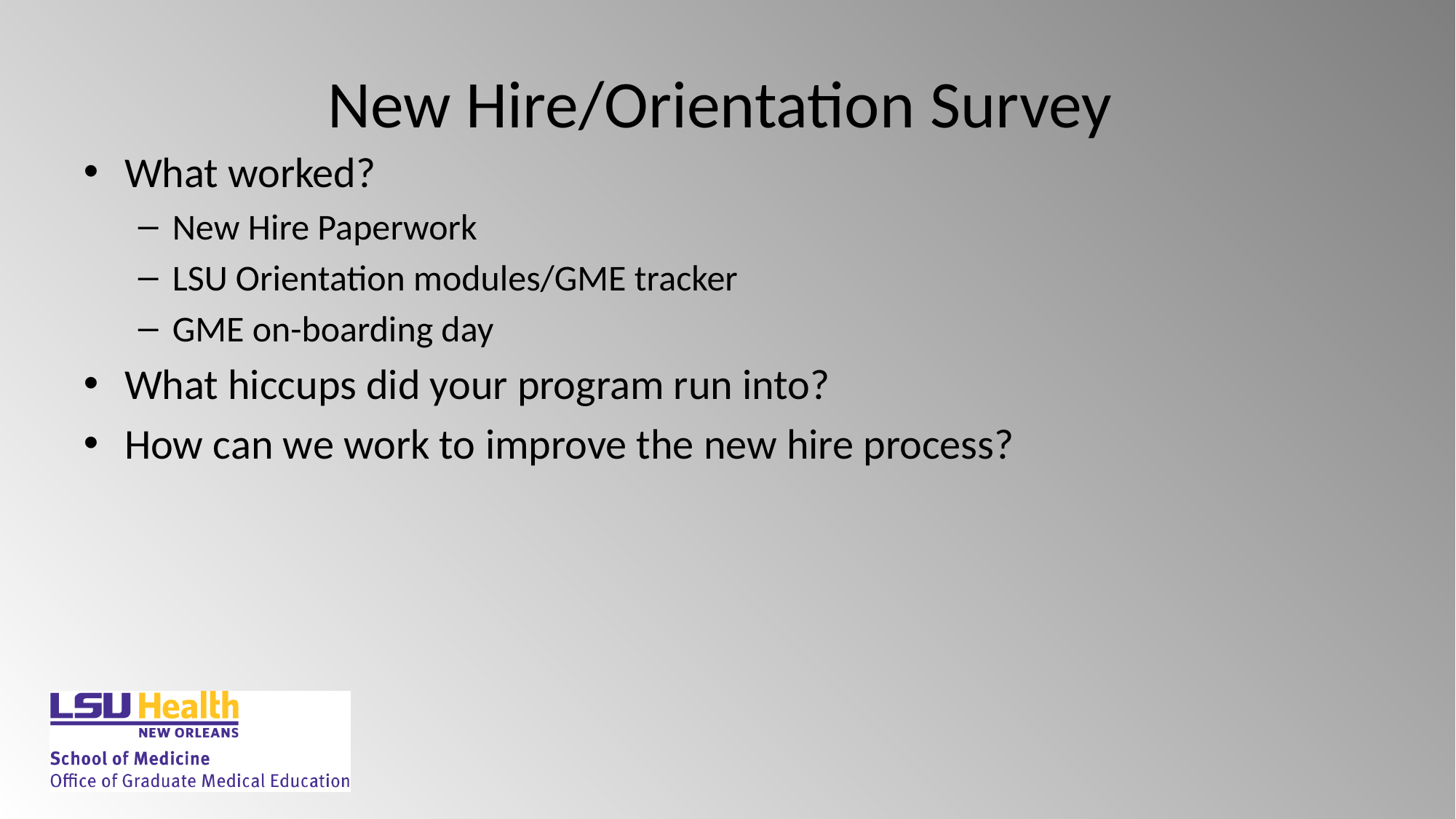

# New Hire/Orientation Survey
What worked?
New Hire Paperwork
LSU Orientation modules/GME tracker
GME on-boarding day
What hiccups did your program run into?
How can we work to improve the new hire process?